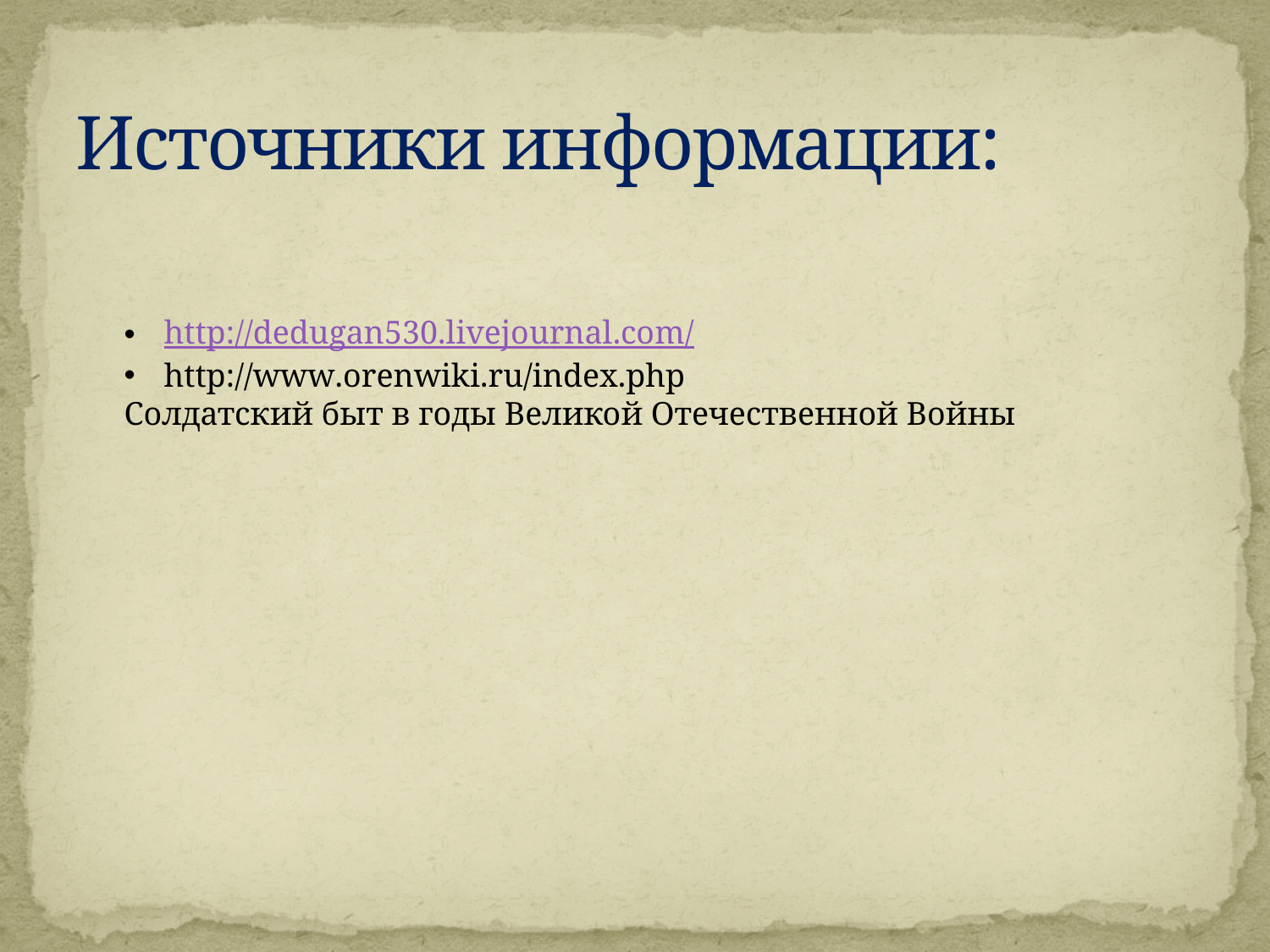

# Источники информации:
http://dedugan530.livejournal.com/
http://www.orenwiki.ru/index.php
Солдатский быт в годы Великой Отечественной Войны